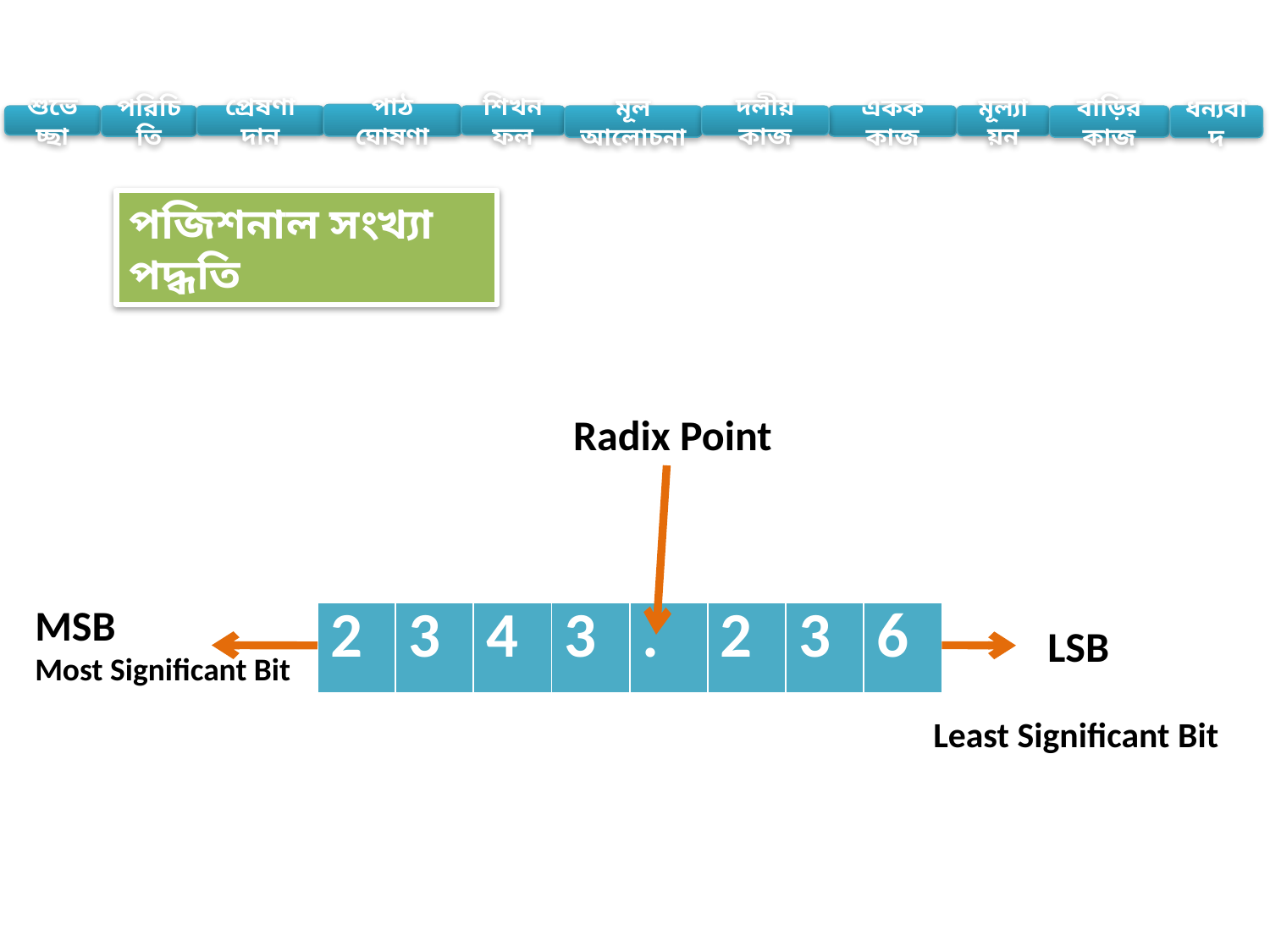

পজিশনাল সংখ্যা পদ্ধতি
Radix Point
MSB
Most Significant Bit
| 2 | 3 | 4 | 3 | . | 2 | 3 | 6 |
| --- | --- | --- | --- | --- | --- | --- | --- |
            LSB

Least Significant Bit